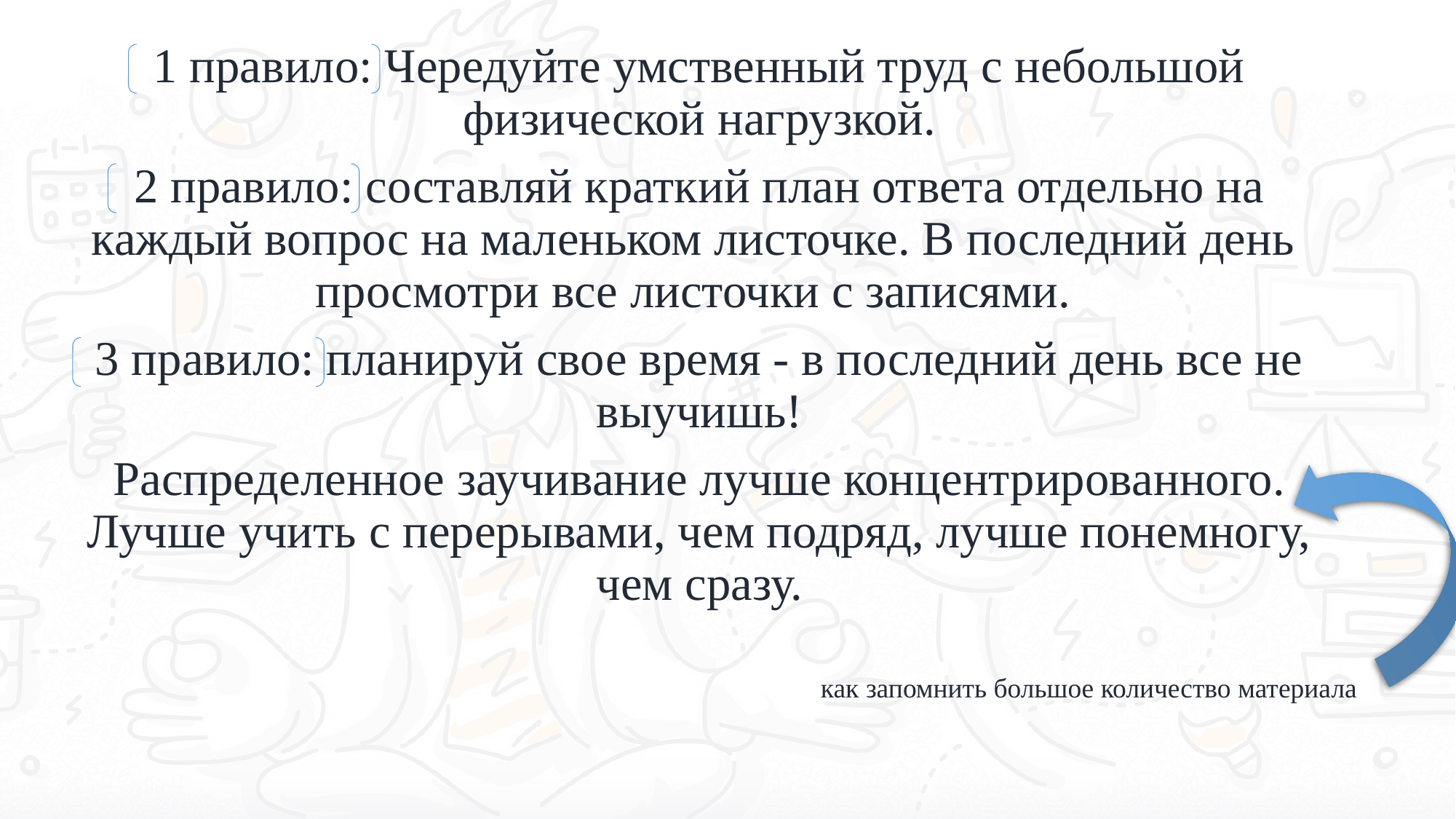

1 правило: Чередуйте умственный труд с небольшой физической нагрузкой.
2 правило: составляй краткий план ответа отдельно на каждый вопрос на маленьком листочке. В последний день  просмотри все листочки с записями.
3 правило: планируй свое время - в последний день все не выучишь!
Распределенное заучивание лучше концентрированного. Лучше учить с перерывами, чем подряд, лучше понемногу, чем сразу.

как запомнить большое количество материала